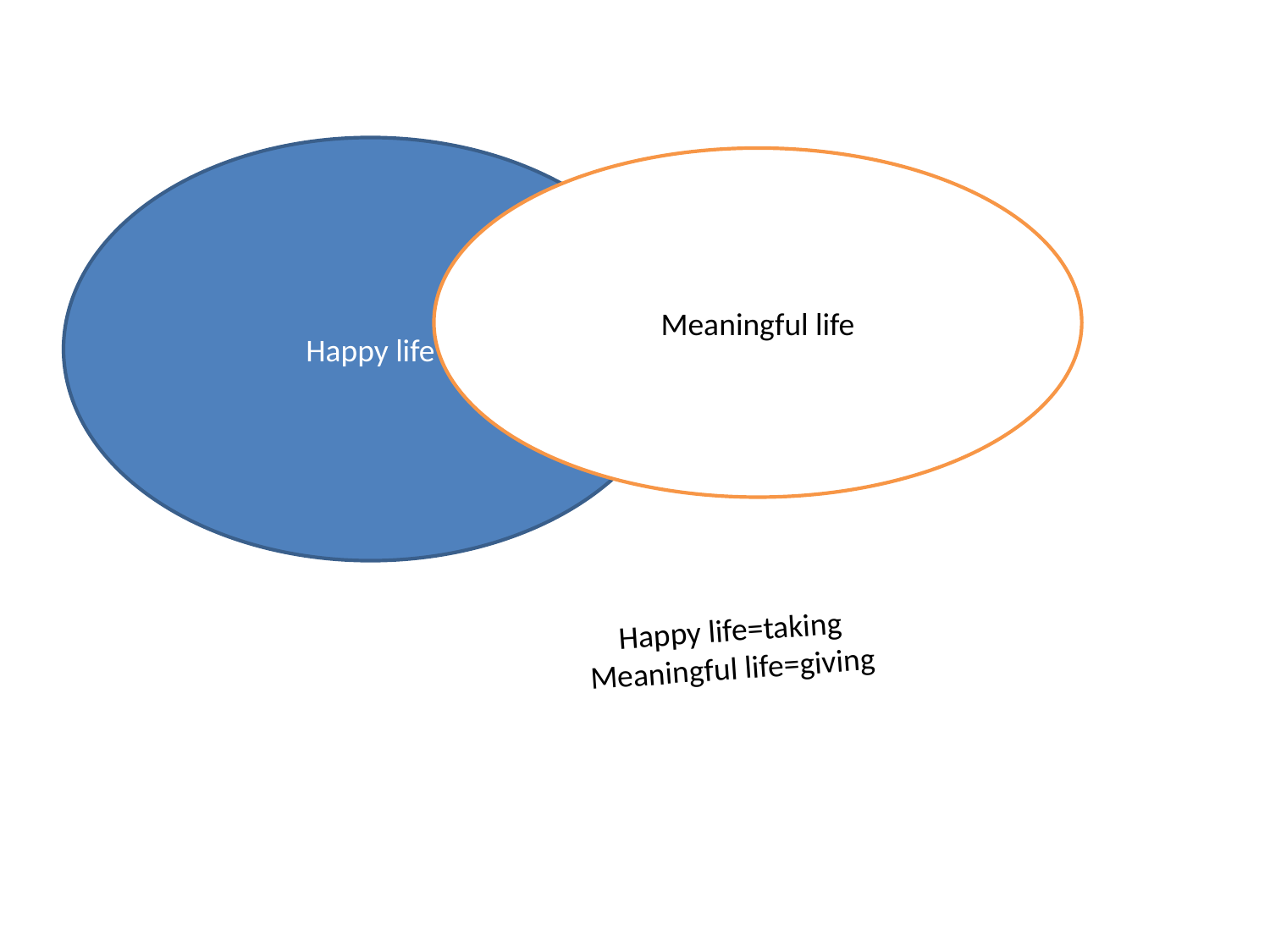

Happy life
Meaningful life
Happy life=taking
Meaningful life=giving